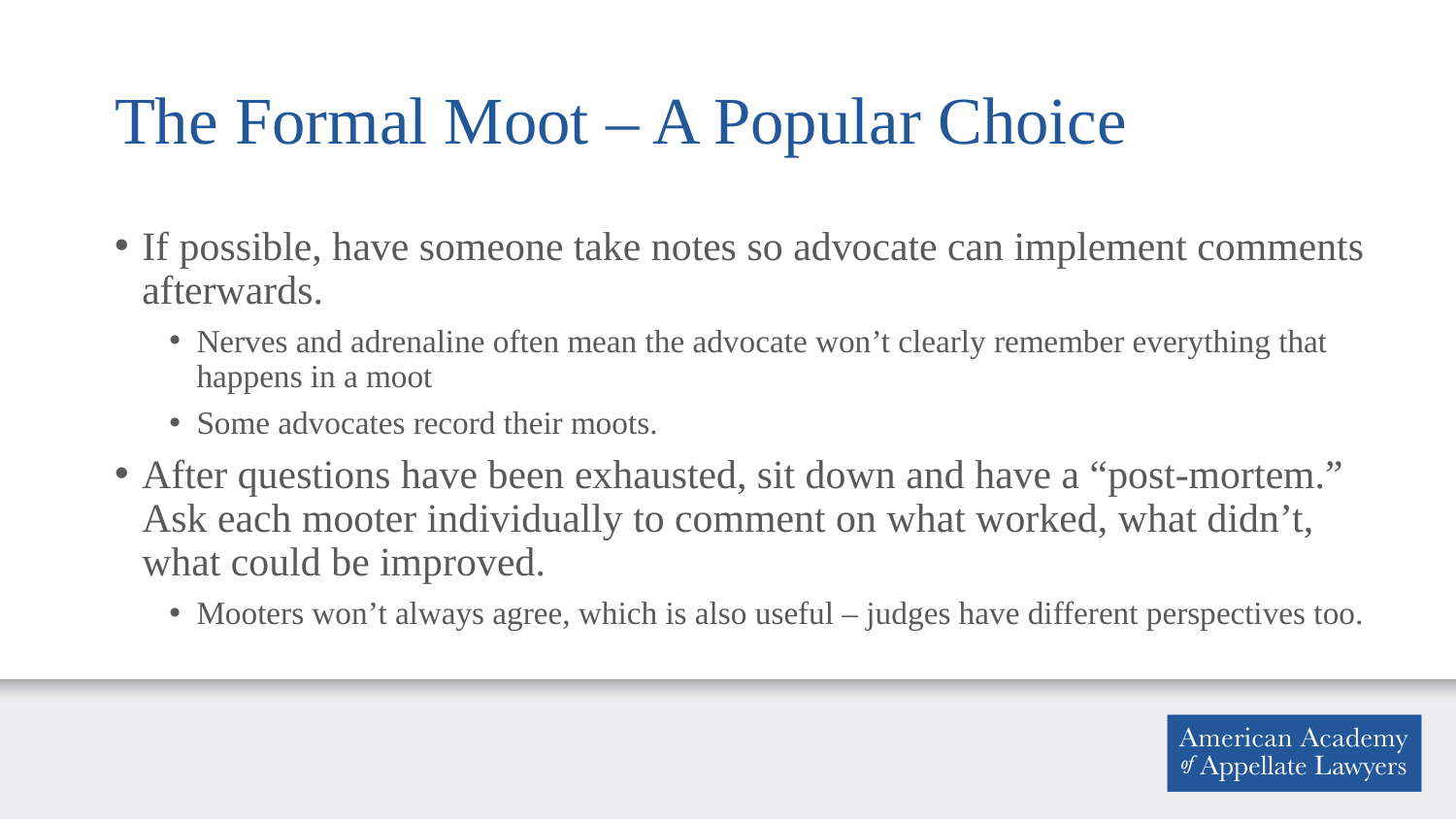

# The Formal Moot – A Popular Choice
If possible, have someone take notes so advocate can implement comments afterwards.
Nerves and adrenaline often mean the advocate won’t clearly remember everything that happens in a moot
Some advocates record their moots.
After questions have been exhausted, sit down and have a “post-mortem.”  Ask each mooter individually to comment on what worked, what didn’t, what could be improved.
Mooters won’t always agree, which is also useful – judges have different perspectives too.